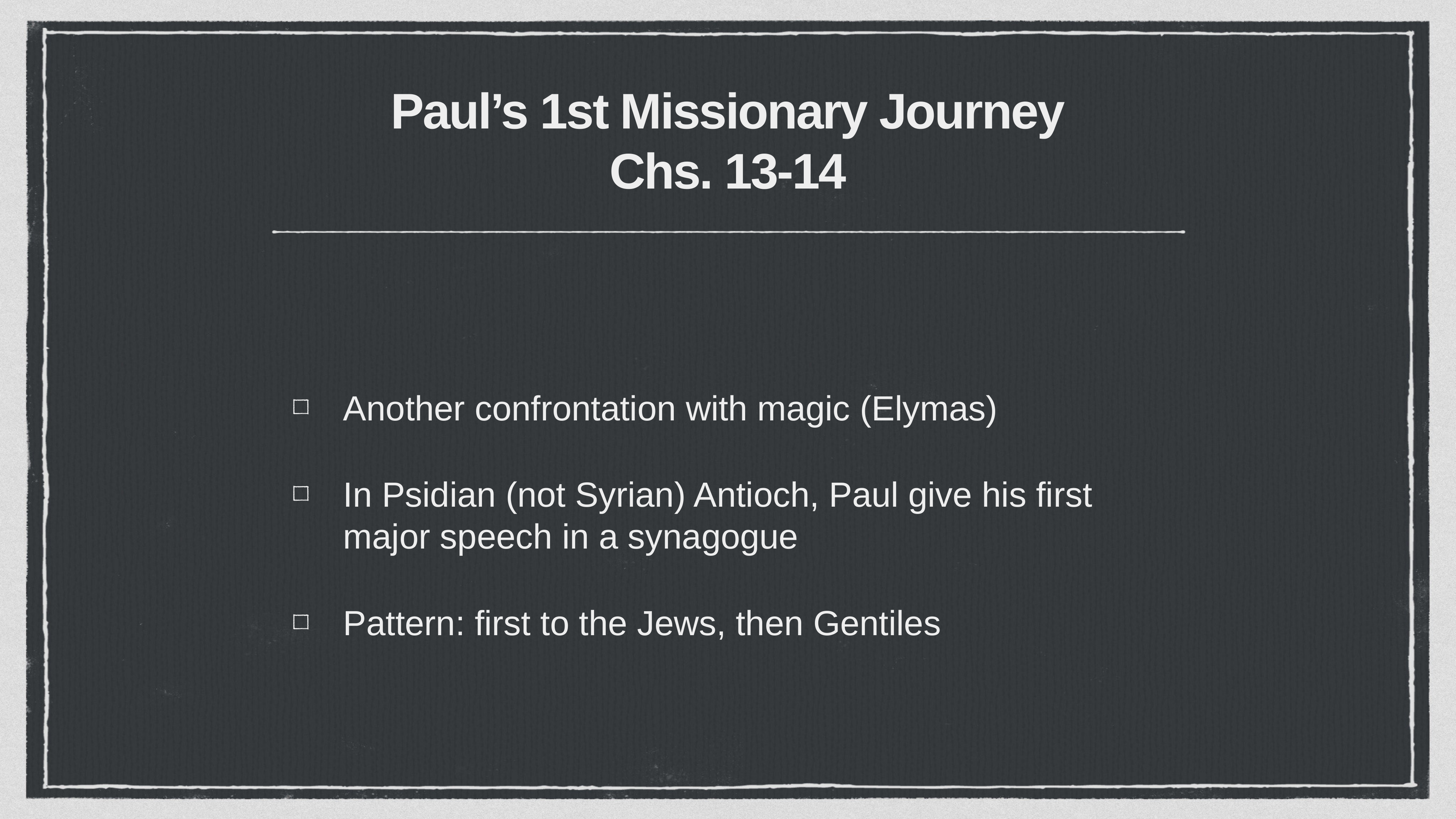

# Paul’s 1st Missionary Journey
Chs. 13-14
Another confrontation with magic (Elymas)
In Psidian (not Syrian) Antioch, Paul give his first major speech in a synagogue
Pattern: first to the Jews, then Gentiles